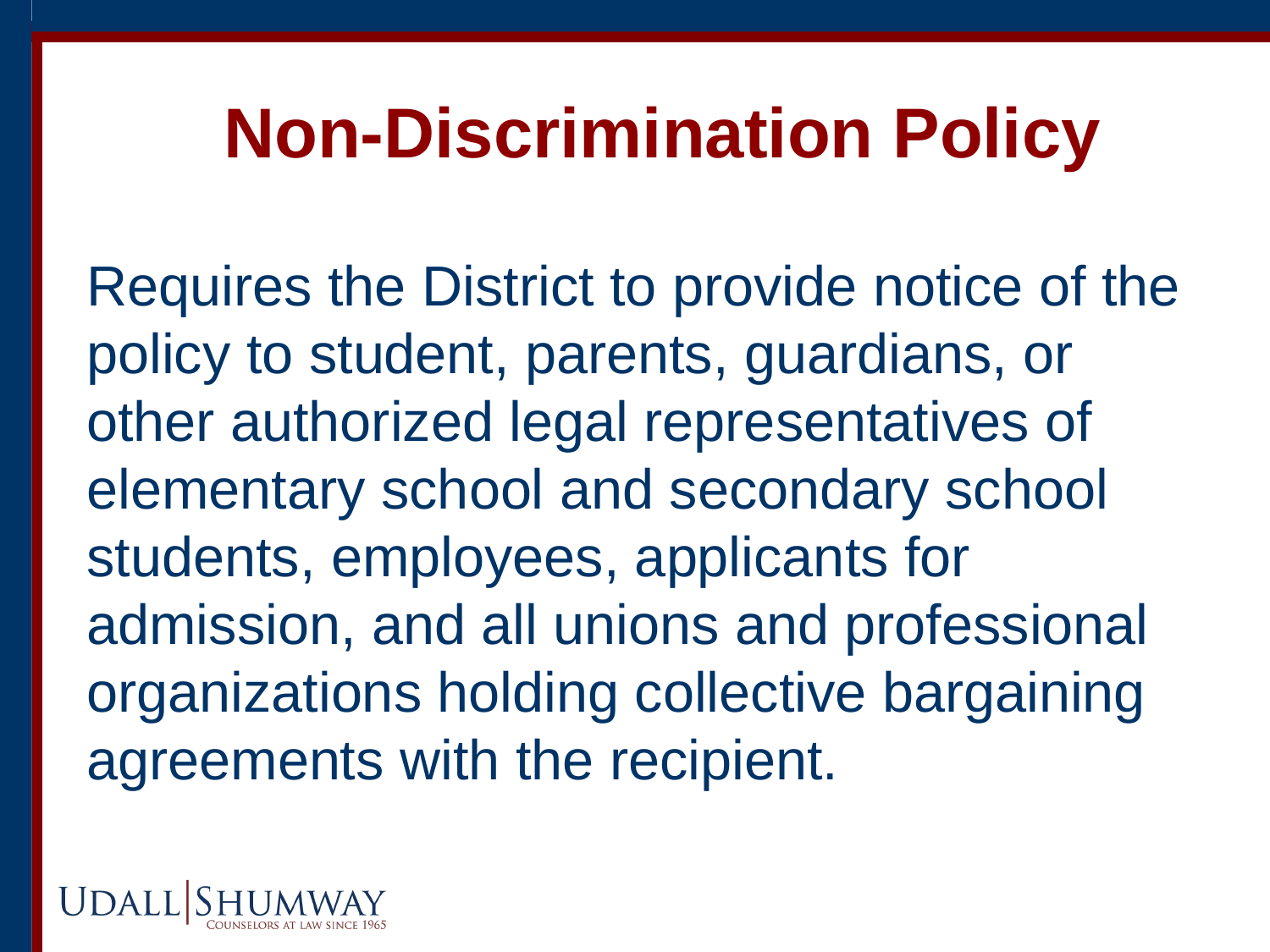

Non-Discrimination Policy
Requires the District to provide notice of the policy to student, parents, guardians, or other authorized legal representatives of elementary school and secondary school students, employees, applicants for admission, and all unions and professional organizations holding collective bargaining agreements with the recipient.